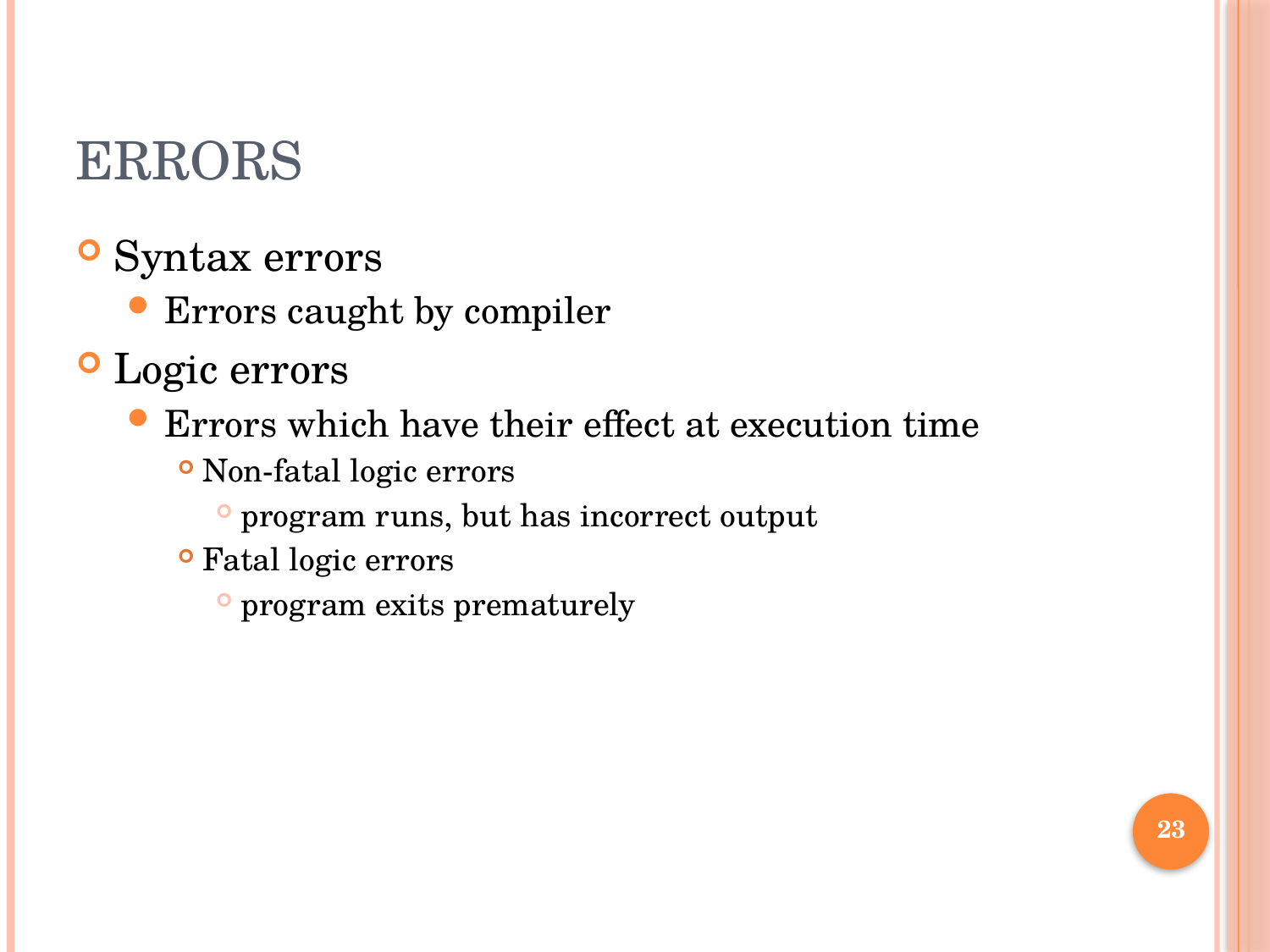

# Errors
Syntax errors
Errors caught by compiler
Logic errors
Errors which have their effect at execution time
Non-fatal logic errors
program runs, but has incorrect output
Fatal logic errors
program exits prematurely

23